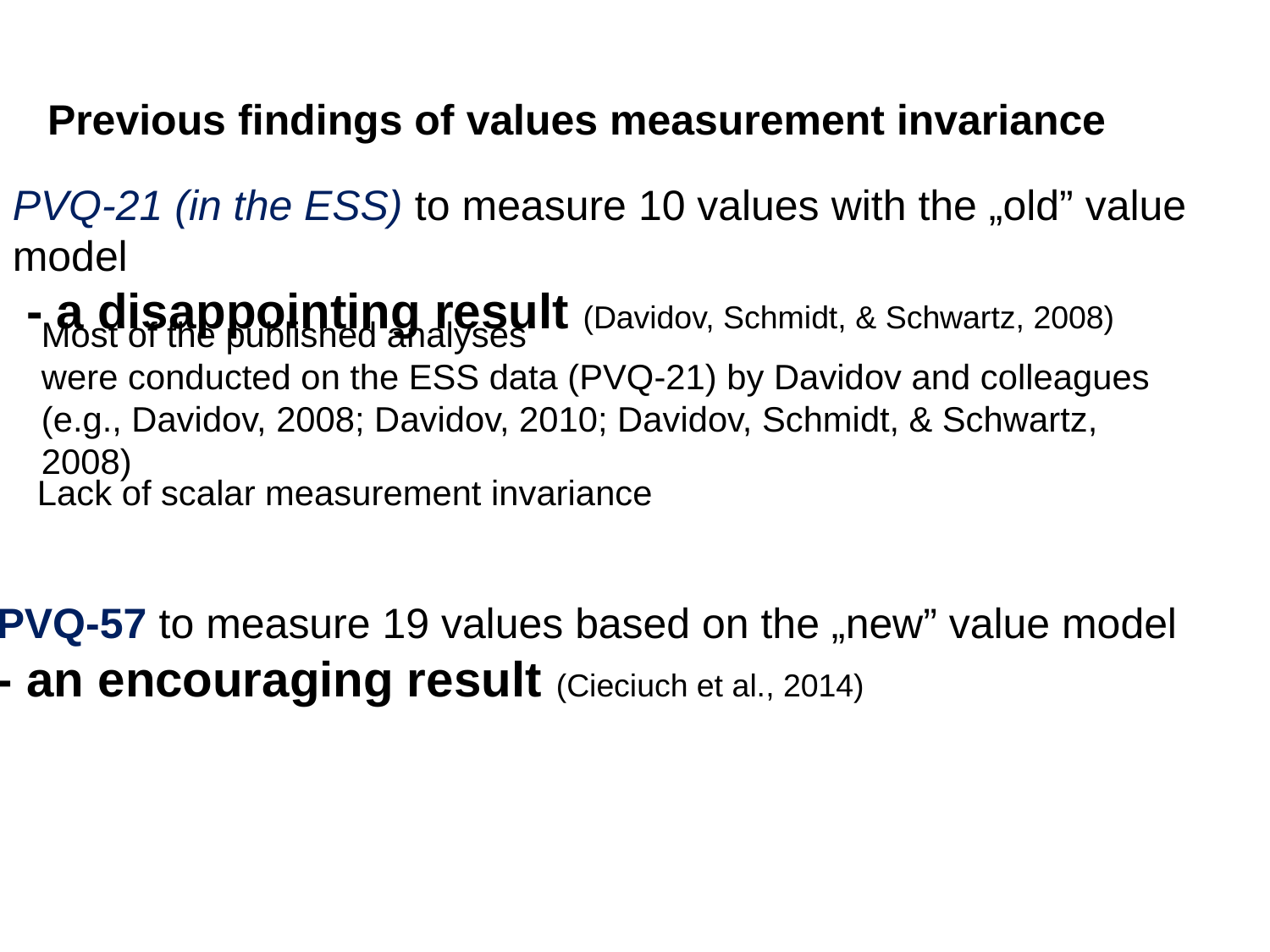

Previous findings of values measurement invariance
PVQ-21 (in the ESS) to measure 10 values with the „old” value model
 - a disappointing result (Davidov, Schmidt, & Schwartz, 2008)
Most of the published analyses
were conducted on the ESS data (PVQ-21) by Davidov and colleagues
(e.g., Davidov, 2008; Davidov, 2010; Davidov, Schmidt, & Schwartz, 2008)
Lack of scalar measurement invariance
PVQ-57 to measure 19 values based on the „new” value model
- an encouraging result (Cieciuch et al., 2014)